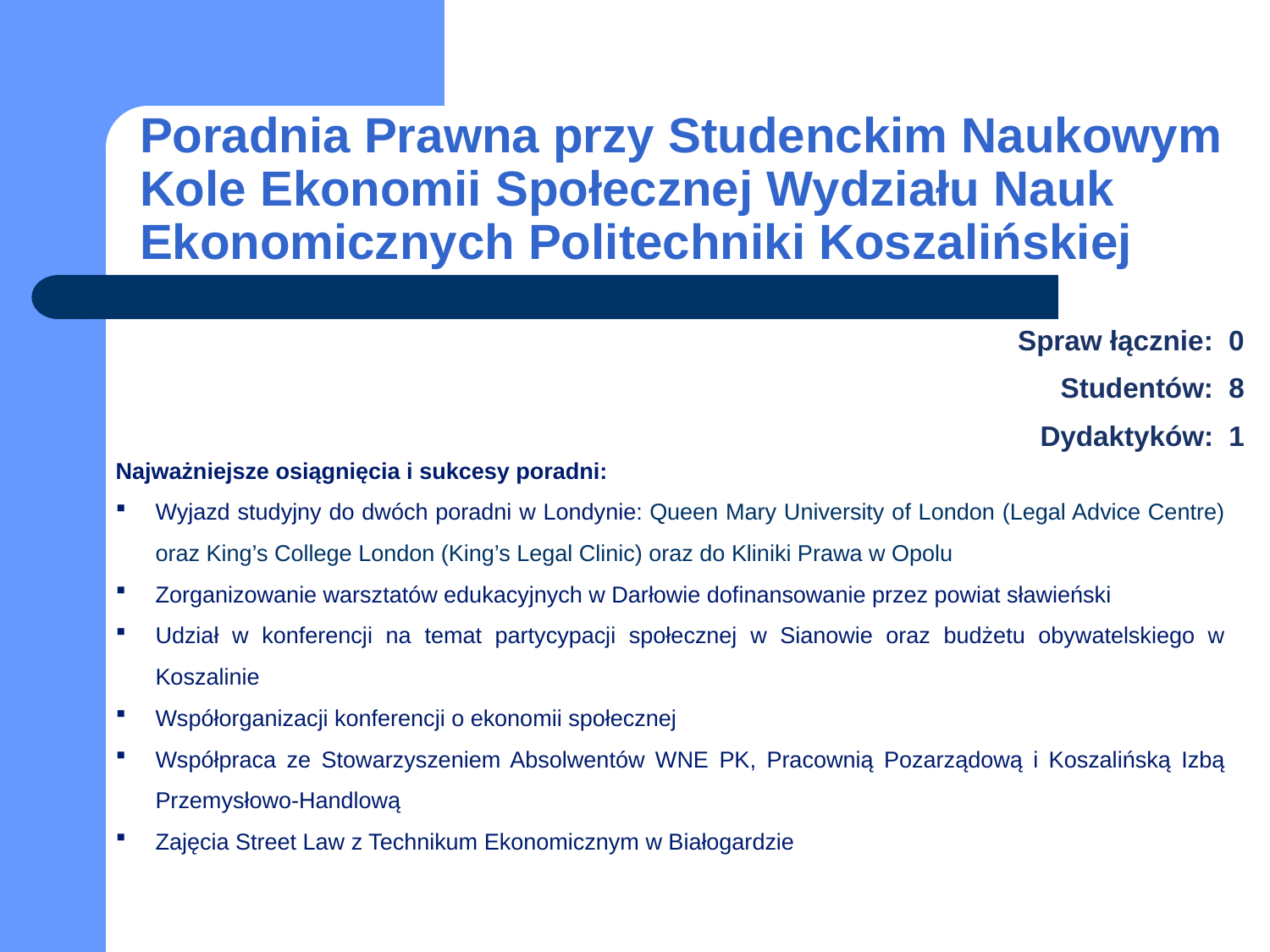

# Poradnia Prawna przy Studenckim Naukowym Kole Ekonomii Społecznej Wydziału Nauk Ekonomicznych Politechniki Koszalińskiej
Spraw łącznie:  0
Studentów:  8
Dydaktyków:  1

Najważniejsze osiągnięcia i sukcesy poradni:
Wyjazd studyjny do dwóch poradni w Londynie: Queen Mary University of London (Legal Advice Centre) oraz King’s College London (King’s Legal Clinic) oraz do Kliniki Prawa w Opolu
Zorganizowanie warsztatów edukacyjnych w Darłowie dofinansowanie przez powiat sławieński
Udział w konferencji na temat partycypacji społecznej w Sianowie oraz budżetu obywatelskiego w Koszalinie
Współorganizacji konferencji o ekonomii społecznej
Współpraca ze Stowarzyszeniem Absolwentów WNE PK, Pracownią Pozarządową i Koszalińską Izbą Przemysłowo-Handlową
Zajęcia Street Law z Technikum Ekonomicznym w Białogardzie

[unsupported chart]